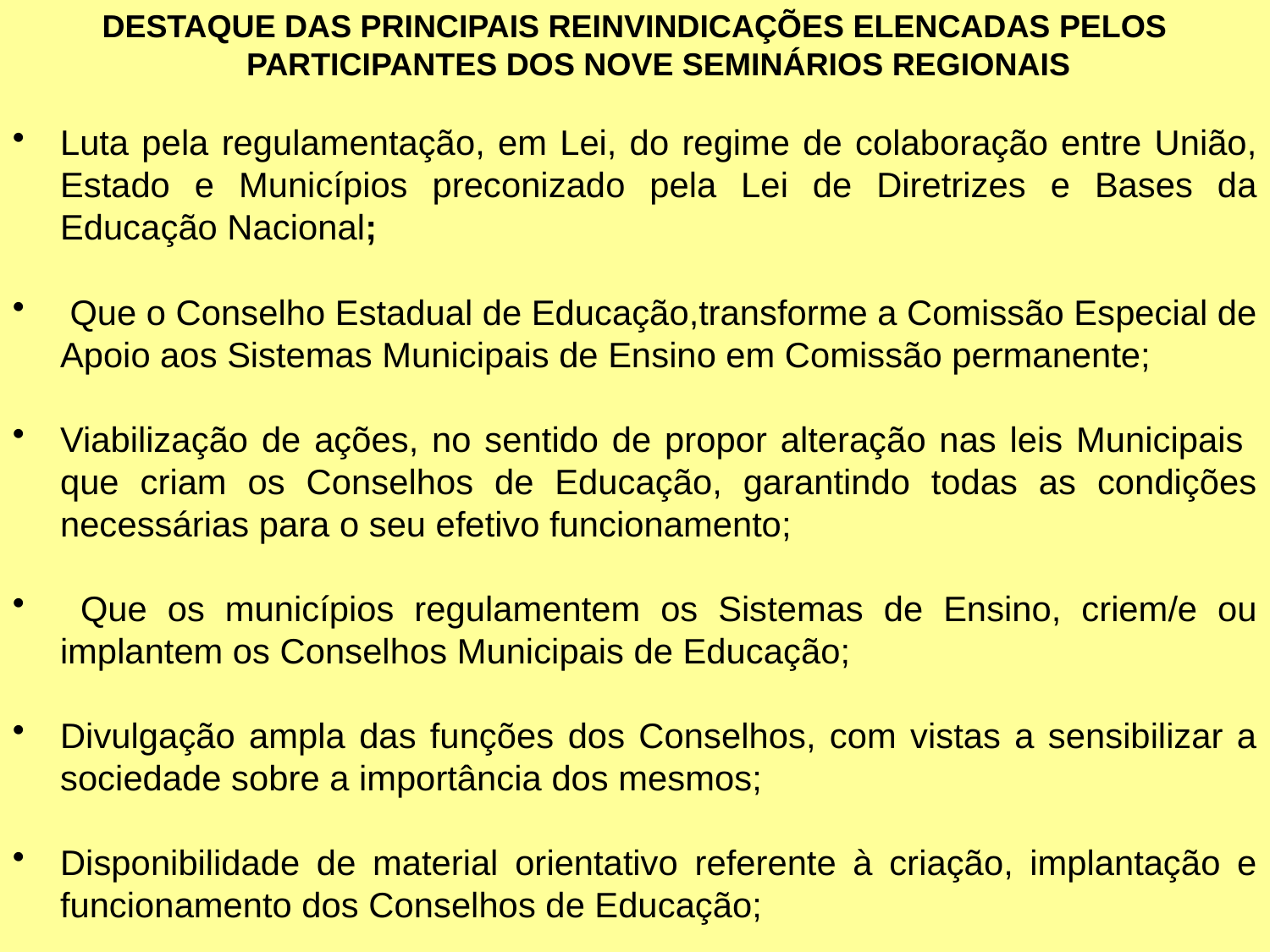

DESTAQUE DAS PRINCIPAIS REINVINDICAÇÕES ELENCADAS PELOS PARTICIPANTES DOS NOVE SEMINÁRIOS REGIONAIS

Luta pela regulamentação, em Lei, do regime de colaboração entre União, Estado e Municípios preconizado pela Lei de Diretrizes e Bases da Educação Nacional;

 Que o Conselho Estadual de Educação,transforme a Comissão Especial de Apoio aos Sistemas Municipais de Ensino em Comissão permanente;

Viabilização de ações, no sentido de propor alteração nas leis Municipais  que criam os Conselhos de Educação, garantindo todas as condições necessárias para o seu efetivo funcionamento;

 Que os municípios regulamentem os Sistemas de Ensino, criem/e ou implantem os Conselhos Municipais de Educação;

Divulgação ampla das funções dos Conselhos, com vistas a sensibilizar a sociedade sobre a importância dos mesmos;

Disponibilidade de material orientativo referente à criação, implantação e funcionamento dos Conselhos de Educação;